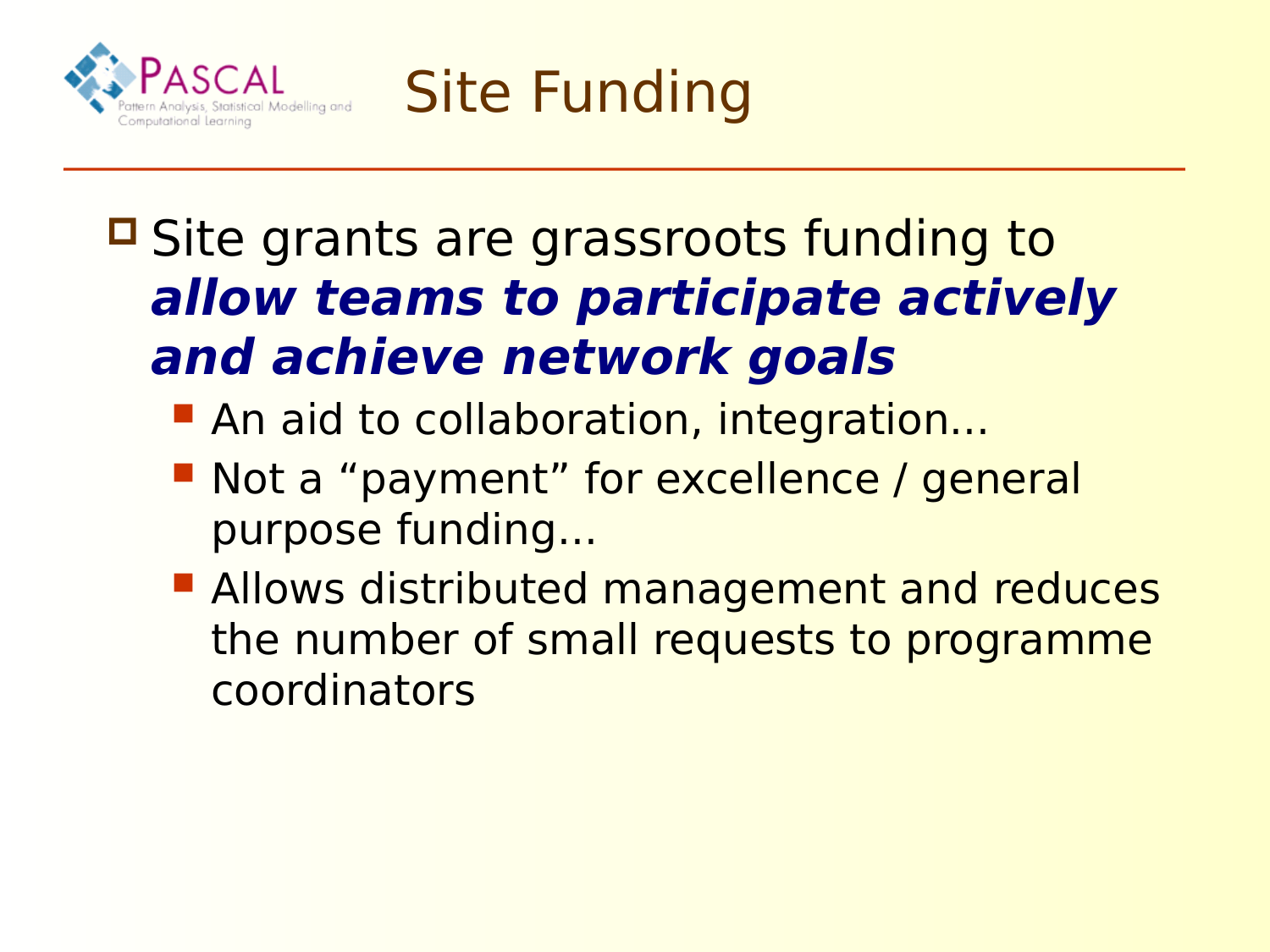

Site Funding
Site grants are grassroots funding to allow teams to participate actively and achieve network goals
An aid to collaboration, integration...
Not a “payment” for excellence / general purpose funding...
Allows distributed management and reduces the number of small requests to programme coordinators